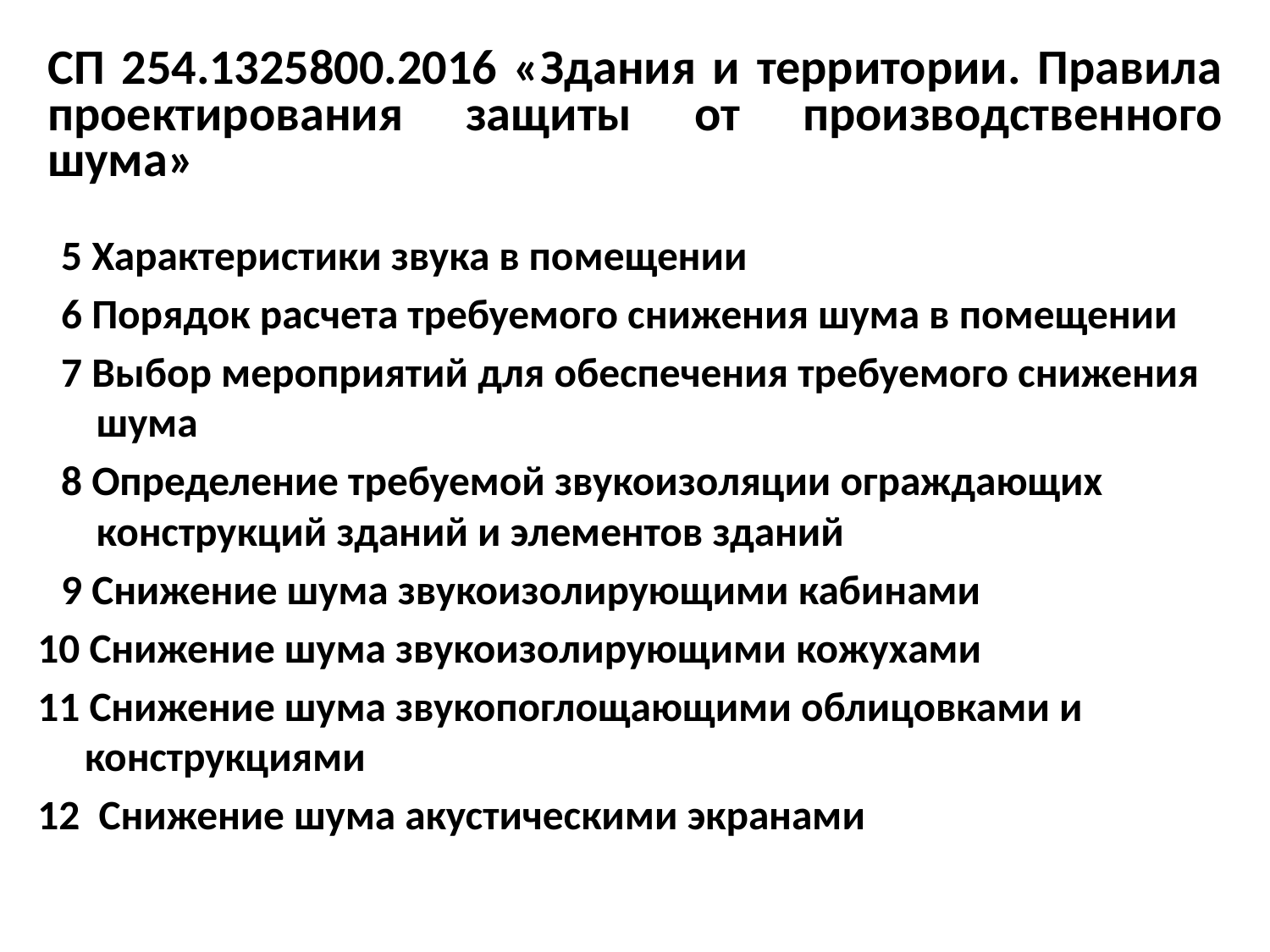

# СП 254.1325800.2016 «Здания и территории. Правила проектирования защиты от производственного шума»
5 Характеристики звука в помещении
6 Порядок расчета требуемого снижения шума в помещении
7 Выбор мероприятий для обеспечения требуемого снижения шума
8 Определение требуемой звукоизоляции ограждающих конструкций зданий и элементов зданий
9 Снижение шума звукоизолирующими кабинами
10 Снижение шума звукоизолирующими кожухами
11 Снижение шума звукопоглощающими облицовками и конструкциями
12  Снижение шума акустическими экранами